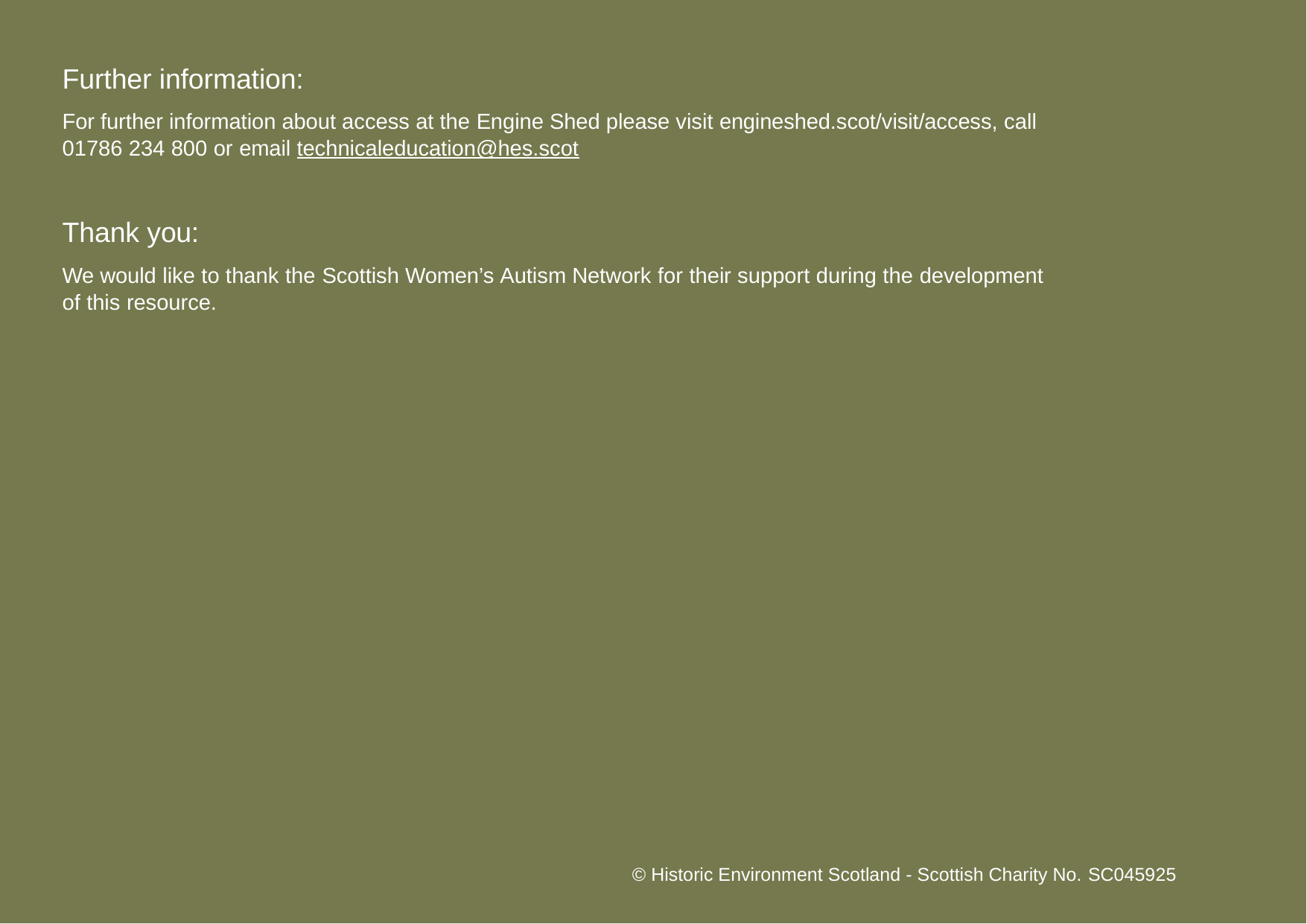

Further information:
For further information about access at the Engine Shed please visit engineshed.scot/visit/access, call 01786 234 800 or email technicaleducation@hes.scot

Thank you:
We would like to thank the Scottish Women’s Autism Network for their support during the development
of this resource.
© Historic Environment Scotland - Scottish Charity No. SC045925